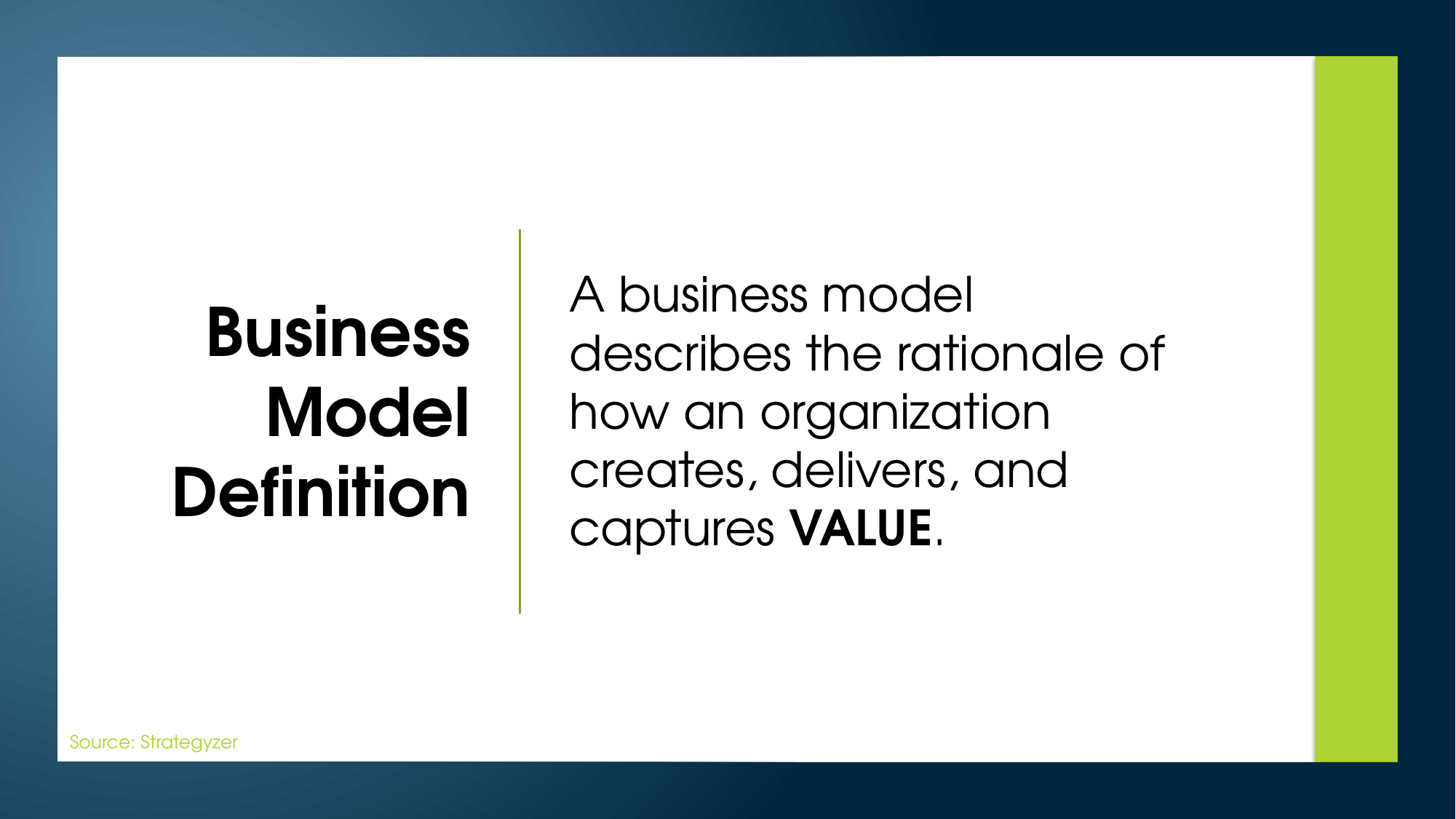

A business model describes the rationale of how an organization creates, delivers, and captures VALUE.
# Business Model Definition
Source: Strategyzer